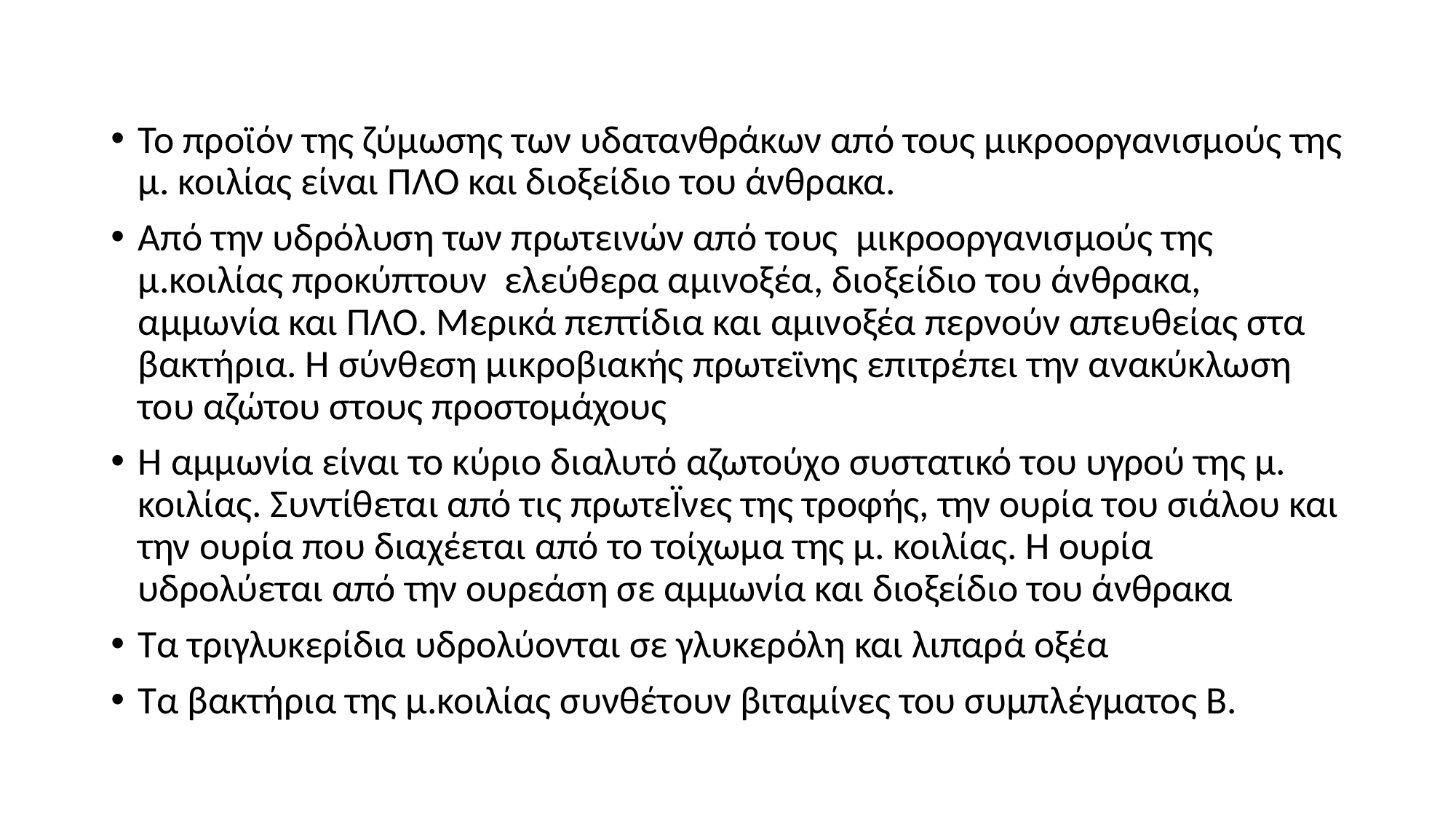

#
Το προϊόν της ζύμωσης των υδατανθράκων από τους μικροοργανισμούς της μ. κοιλίας είναι ΠΛΟ και διοξείδιο του άνθρακα.
Από την υδρόλυση των πρωτεινών από τους  μικροοργανισμούς της μ.κοιλίας προκύπτουν  ελεύθερα αμινοξέα, διοξείδιο του άνθρακα, αμμωνία και ΠΛΟ. Μερικά πεπτίδια και αμινοξέα περνούν απευθείας στα βακτήρια. Η σύνθεση μικροβιακής πρωτεϊνης επιτρέπει την ανακύκλωση του αζώτου στους προστομάχους
Η αμμωνία είναι το κύριο διαλυτό αζωτούχο συστατικό του υγρού της μ. κοιλίας. Συντίθεται από τις πρωτεΪνες της τροφής, την ουρία του σιάλου και την ουρία που διαχέεται από το τοίχωμα της μ. κοιλίας. Η ουρία υδρολύεται από την ουρεάση σε αμμωνία και διοξείδιο του άνθρακα
Τα τριγλυκερίδια υδρολύονται σε γλυκερόλη και λιπαρά οξέα
Τα βακτήρια της μ.κοιλίας συνθέτουν βιταμίνες του συμπλέγματος Β.